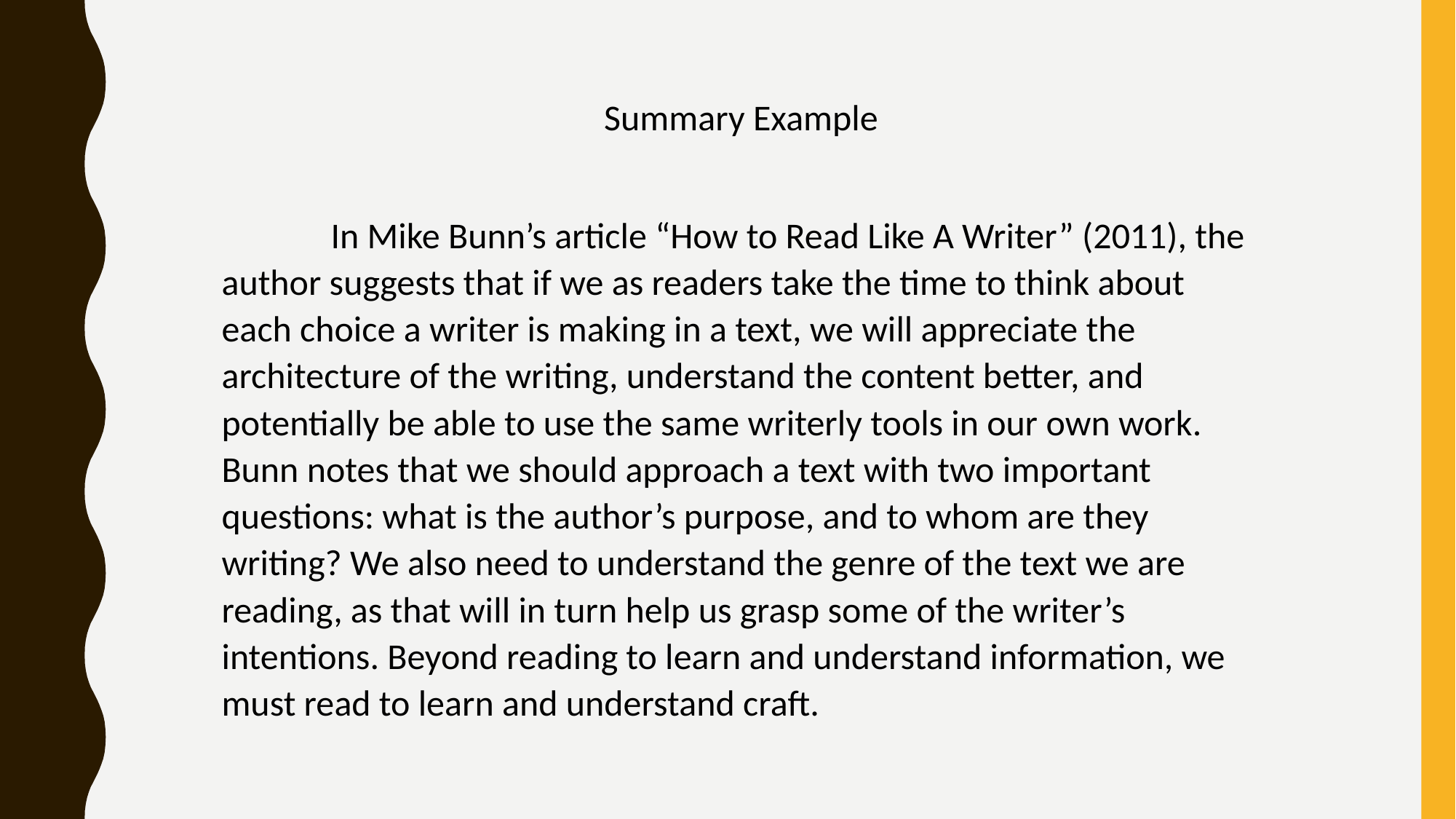

Summary Example

	In Mike Bunn’s article “How to Read Like A Writer” (2011), the author suggests that if we as readers take the time to think about each choice a writer is making in a text, we will appreciate the architecture of the writing, understand the content better, and potentially be able to use the same writerly tools in our own work. Bunn notes that we should approach a text with two important questions: what is the author’s purpose, and to whom are they writing? We also need to understand the genre of the text we are reading, as that will in turn help us grasp some of the writer’s intentions. Beyond reading to learn and understand information, we must read to learn and understand craft.